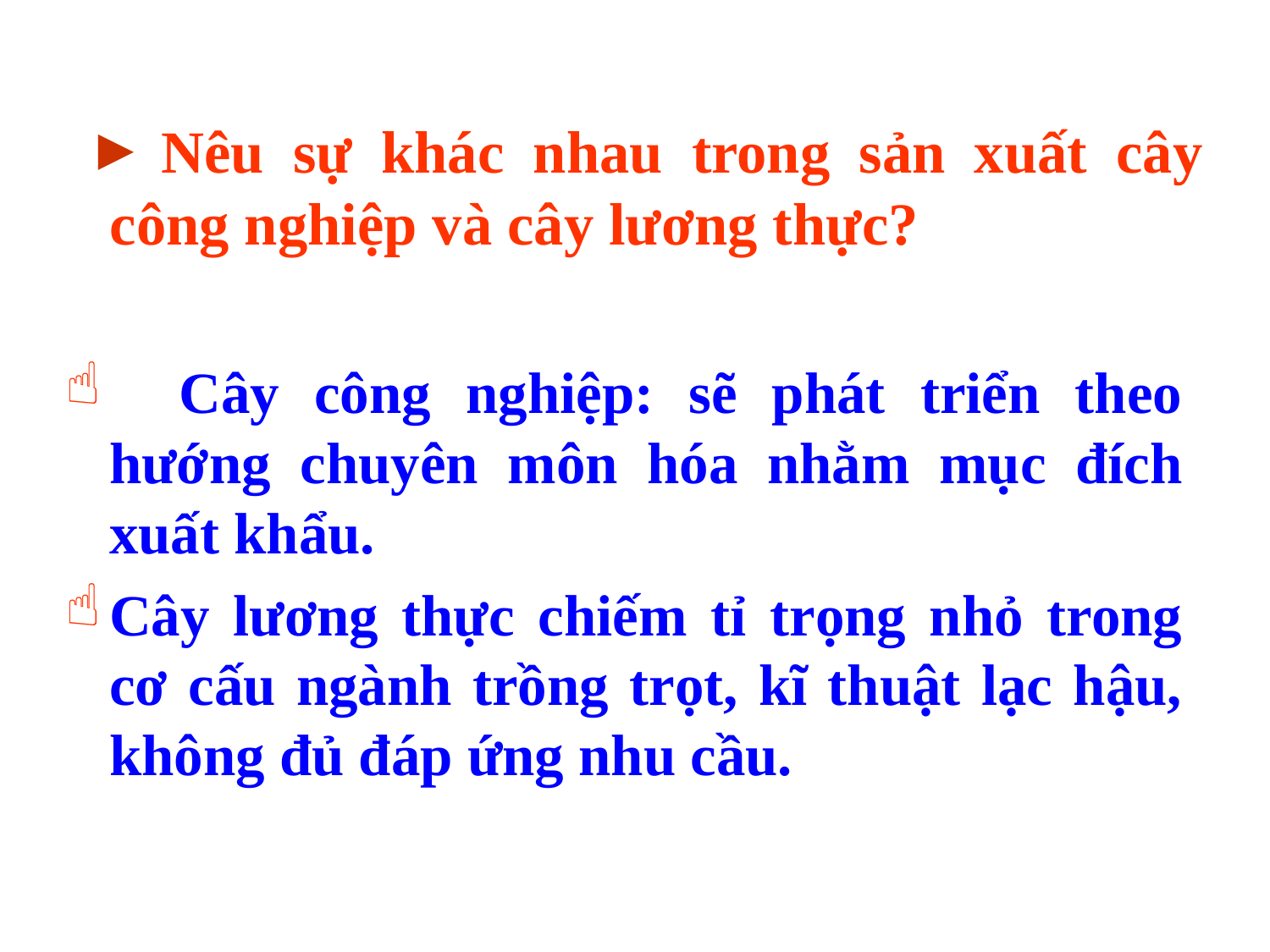

# Nêu sự khác nhau trong sản xuất cây công nghiệp và cây lương thực?
  Cây công nghiệp: sẽ phát triển theo hướng chuyên môn hóa nhằm mục đích xuất khẩu.
Cây lương thực chiếm tỉ trọng nhỏ trong cơ cấu ngành trồng trọt, kĩ thuật lạc hậu, không đủ đáp ứng nhu cầu.